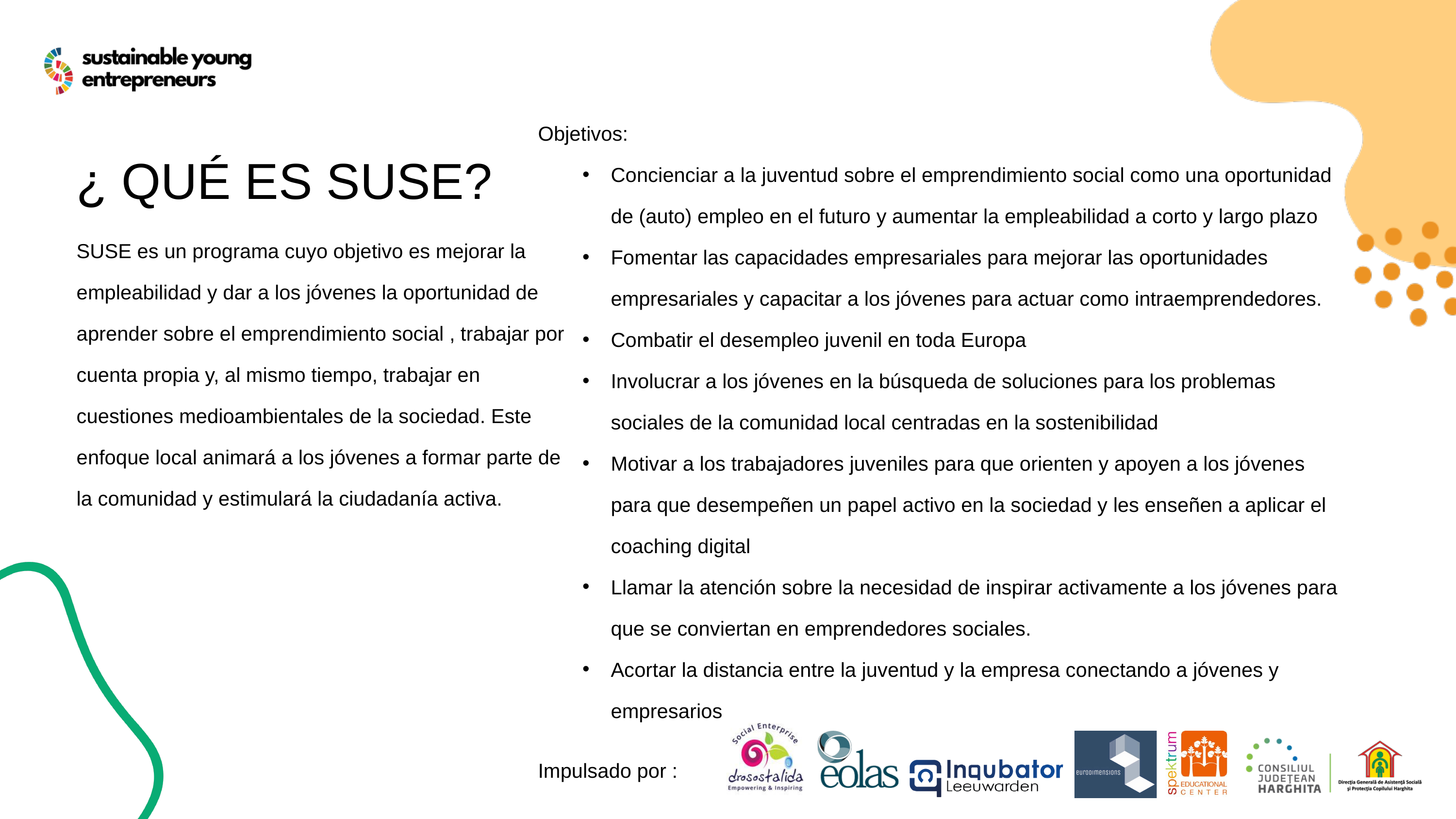

Objetivos:
Concienciar a la juventud sobre el emprendimiento social como una oportunidad de (auto) empleo en el futuro y aumentar la empleabilidad a corto y largo plazo
Fomentar las capacidades empresariales para mejorar las oportunidades empresariales y capacitar a los jóvenes para actuar como intraemprendedores.
Combatir el desempleo juvenil en toda Europa
Involucrar a los jóvenes en la búsqueda de soluciones para los problemas sociales de la comunidad local centradas en la sostenibilidad
Motivar a los trabajadores juveniles para que orienten y apoyen a los jóvenes para que desempeñen un papel activo en la sociedad y les enseñen a aplicar el coaching digital
Llamar la atención sobre la necesidad de inspirar activamente a los jóvenes para que se conviertan en emprendedores sociales.
Acortar la distancia entre la juventud y la empresa conectando a jóvenes y empresarios
¿ QUÉ ES SUSE?
SUSE es un programa cuyo objetivo es mejorar la empleabilidad y dar a los jóvenes la oportunidad de aprender sobre el emprendimiento social , trabajar por cuenta propia y, al mismo tiempo, trabajar en cuestiones medioambientales de la sociedad. Este enfoque local animará a los jóvenes a formar parte de la comunidad y estimulará la ciudadanía activa.

Impulsado por :